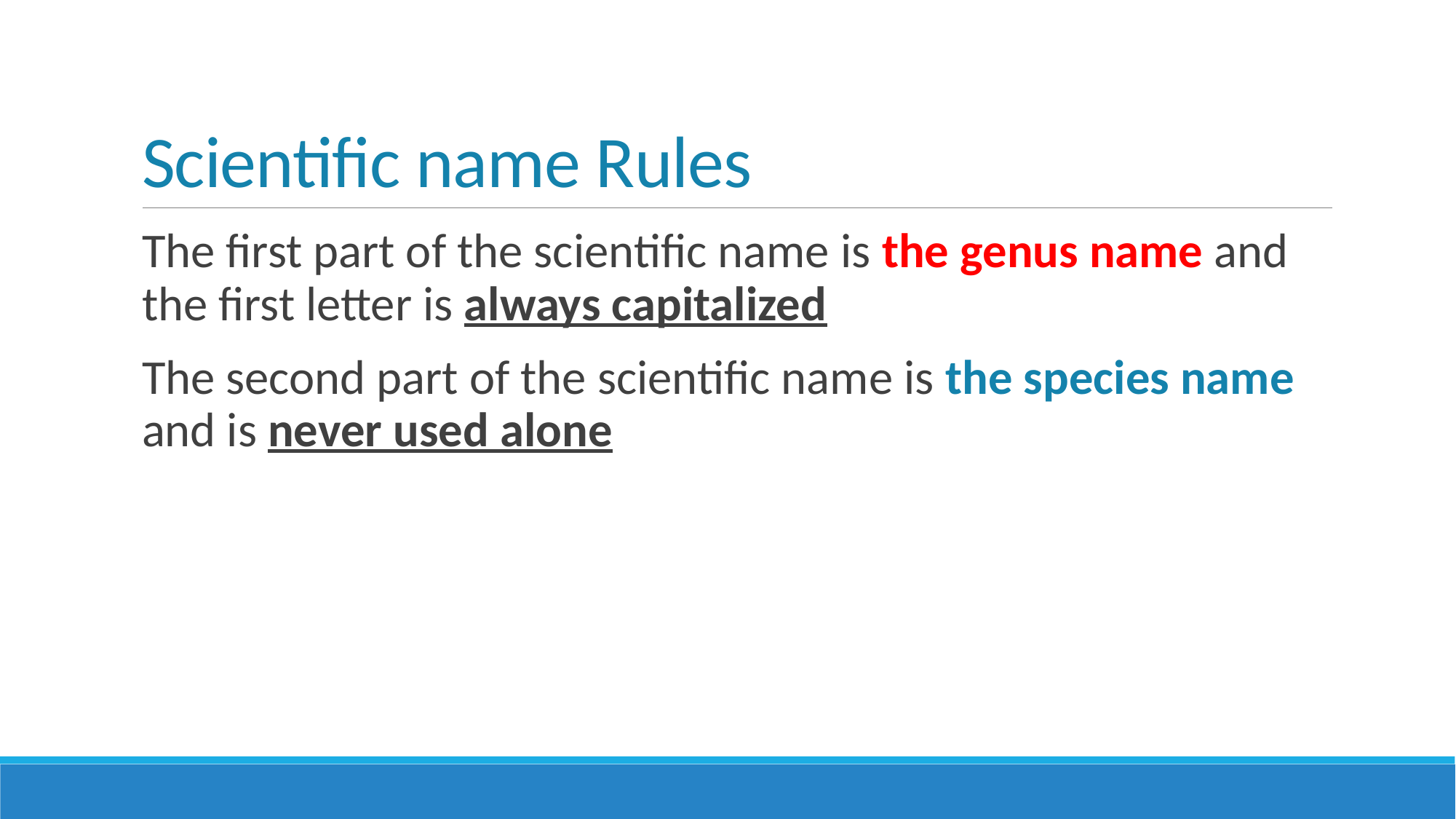

# Scientific name Rules
The first part of the scientific name is the genus name and the first letter is always capitalized
The second part of the scientific name is the species name and is never used alone